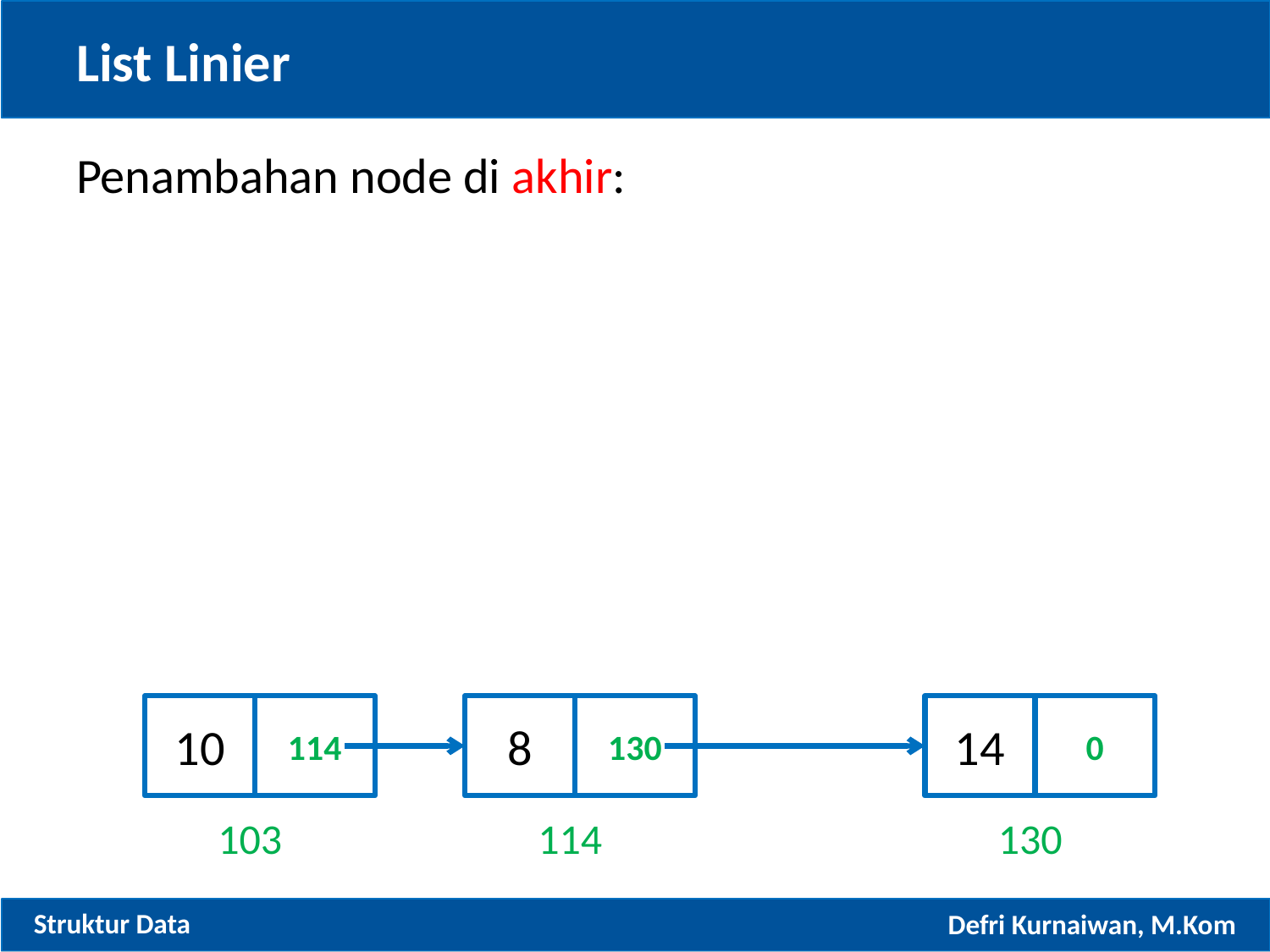

# List Linier
Penambahan node di akhir:
10
114
8
130
14
0
103
114
130